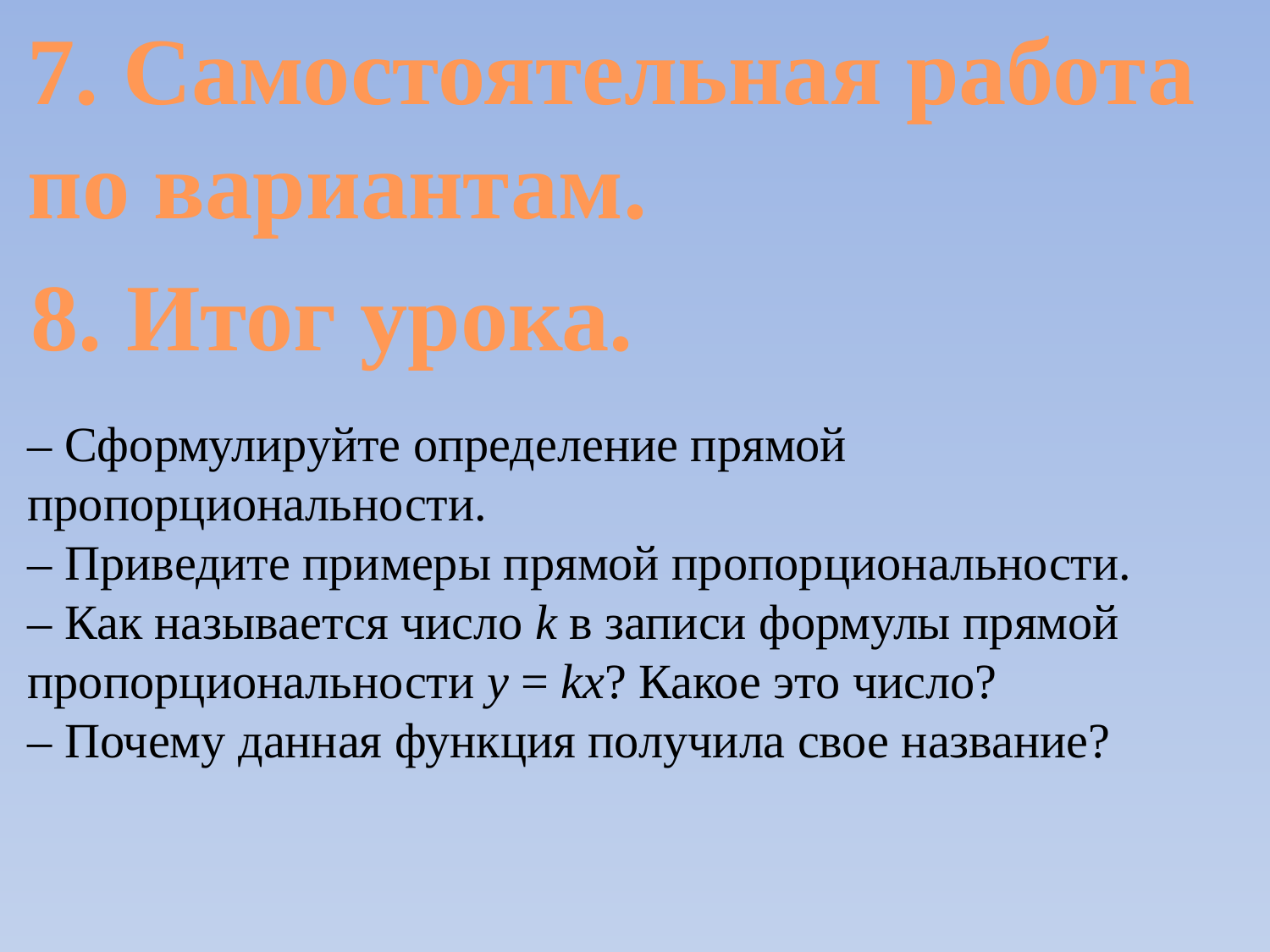

7. Самостоятельная работа по вариантам.
8. Итог урока.
– Сформулируйте определение прямой пропорциональности.
– Приведите примеры прямой пропорциональности.
– Как называется число k в записи формулы прямой пропорциональности у = kх? Какое это число?
– Почему данная функция получила свое название?